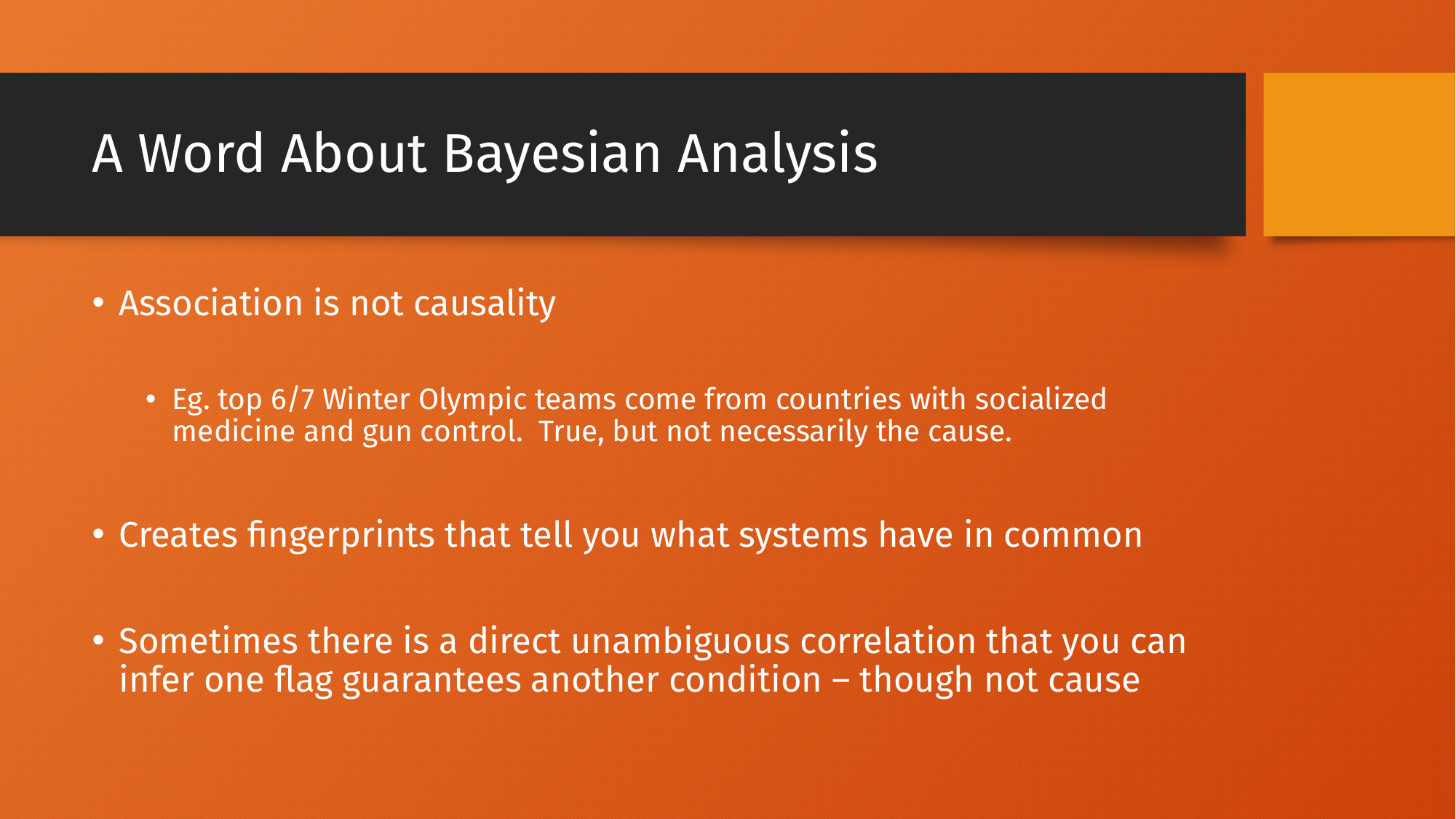

# A Word About Bayesian Analysis
Association is not causality

Eg. top 6/7 Winter Olympic teams come from countries with socialized medicine and gun control.  True, but not necessarily the cause.

Creates fingerprints that tell you what systems have in common

Sometimes there is a direct unambiguous correlation that you can infer one flag guarantees another condition – though not cause